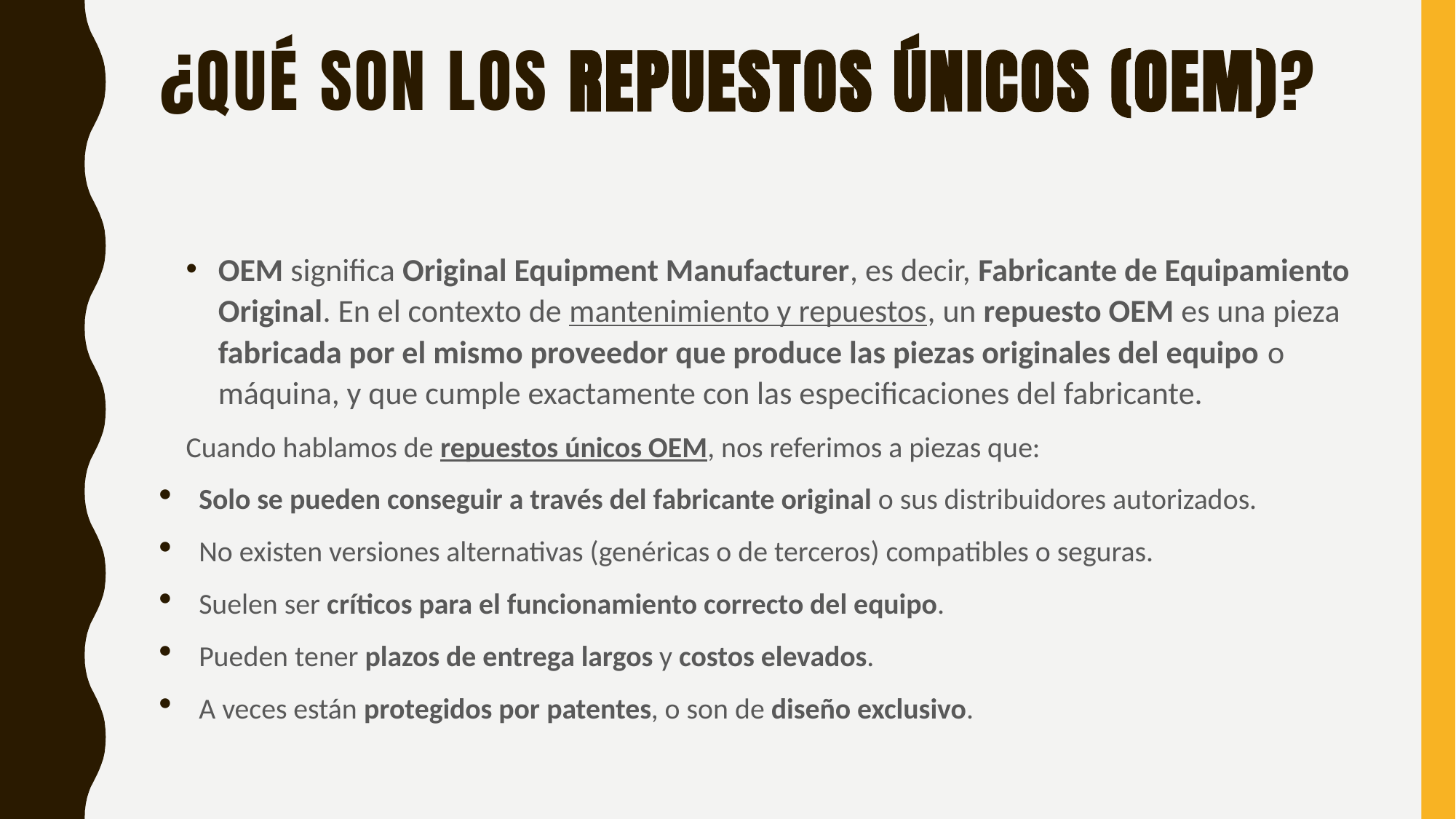

# ¿Qué son los repuestos únicos (OEM)?
OEM significa Original Equipment Manufacturer, es decir, Fabricante de Equipamiento Original. En el contexto de mantenimiento y repuestos, un repuesto OEM es una pieza fabricada por el mismo proveedor que produce las piezas originales del equipo o máquina, y que cumple exactamente con las especificaciones del fabricante.
Cuando hablamos de repuestos únicos OEM, nos referimos a piezas que:
Solo se pueden conseguir a través del fabricante original o sus distribuidores autorizados.
No existen versiones alternativas (genéricas o de terceros) compatibles o seguras.
Suelen ser críticos para el funcionamiento correcto del equipo.
Pueden tener plazos de entrega largos y costos elevados.
A veces están protegidos por patentes, o son de diseño exclusivo.